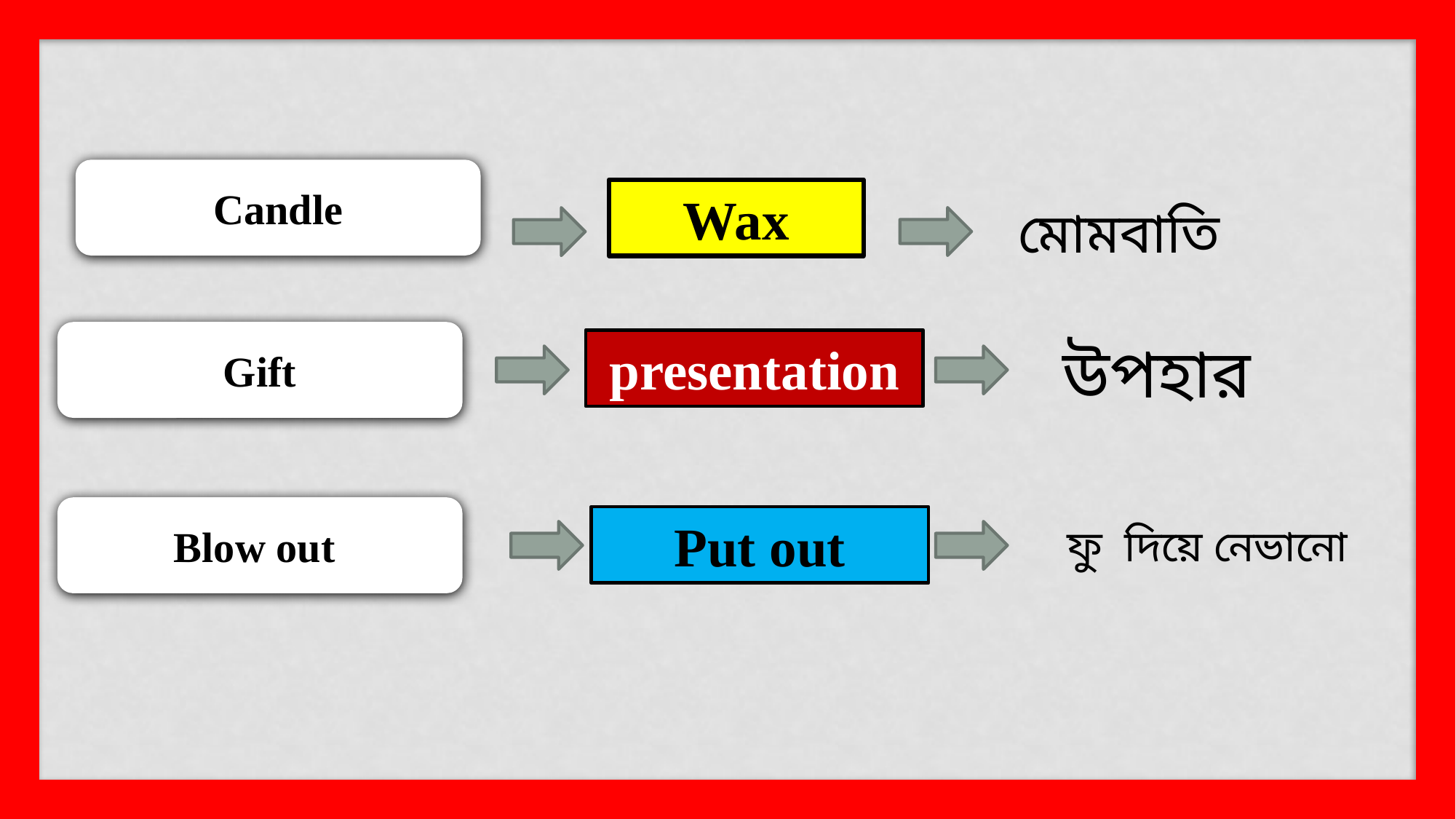

Candle
Wax
মোমবাতি

Gift
উপহার
presentation

Blow out
Put out
ফু  ‍দিয়ে নেভানো